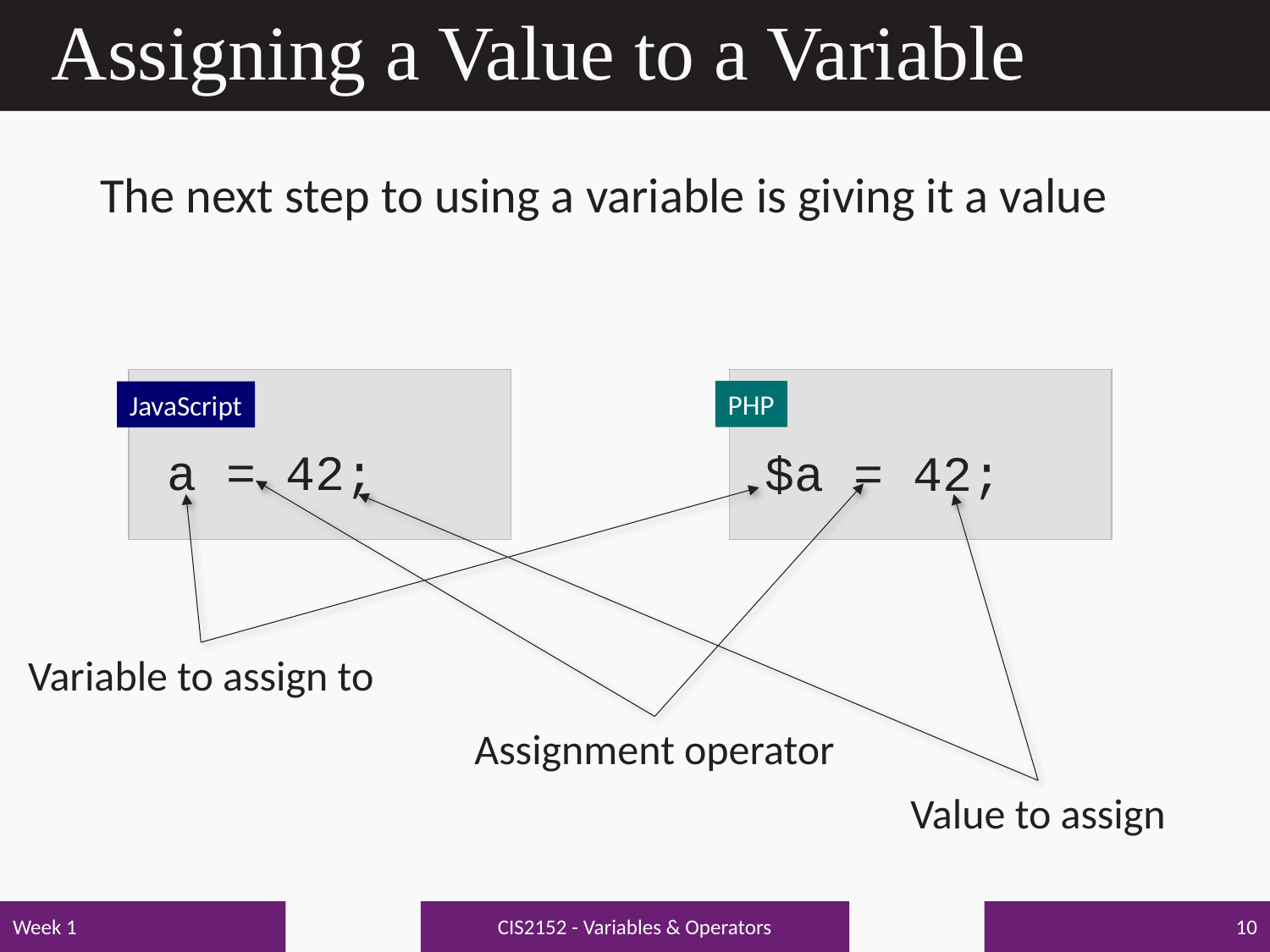

# Assigning a Value to a Variable
The next step to using a variable is giving it a value

PHP
JavaScript
a = 42;
$a = 42;
Assignment operator
Variable to assign to
Value to assign
CIS2152 - Variables & Operators
Week 1
10